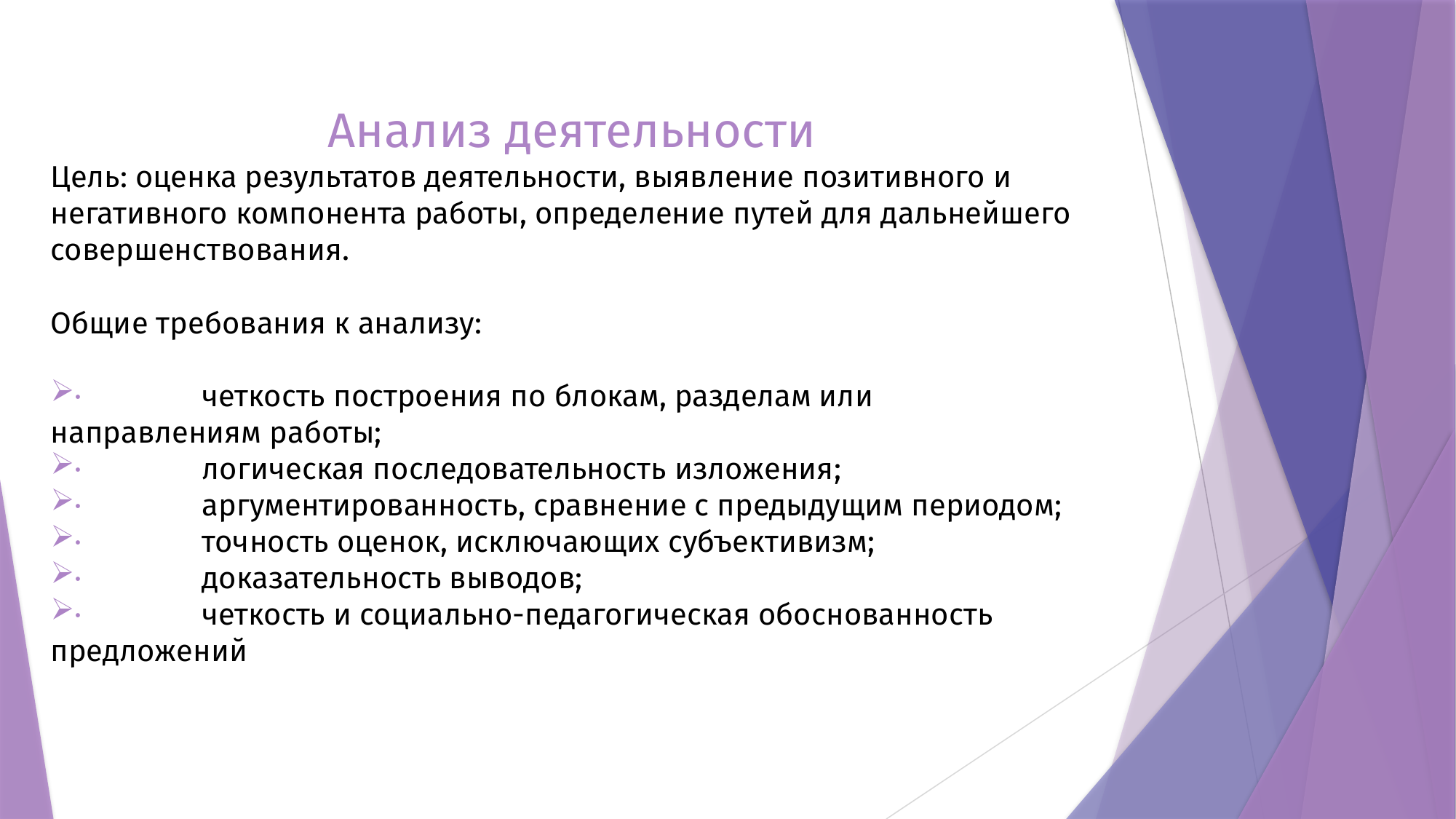

Анализ деятельности
Цель: оценка результатов деятельности, выявление позитивного и негативного компонента работы, определение путей для дальнейшего совершенствования.

Общие требования к анализу:

·               четкость построения по блокам, разделам или направлениям работы;
·               логическая последовательность изложения;
·               аргументированность, сравнение с предыдущим периодом;
·               точность оценок, исключающих субъективизм;
·               доказательность выводов;
·               четкость и социально-педагогическая обоснованность предложений